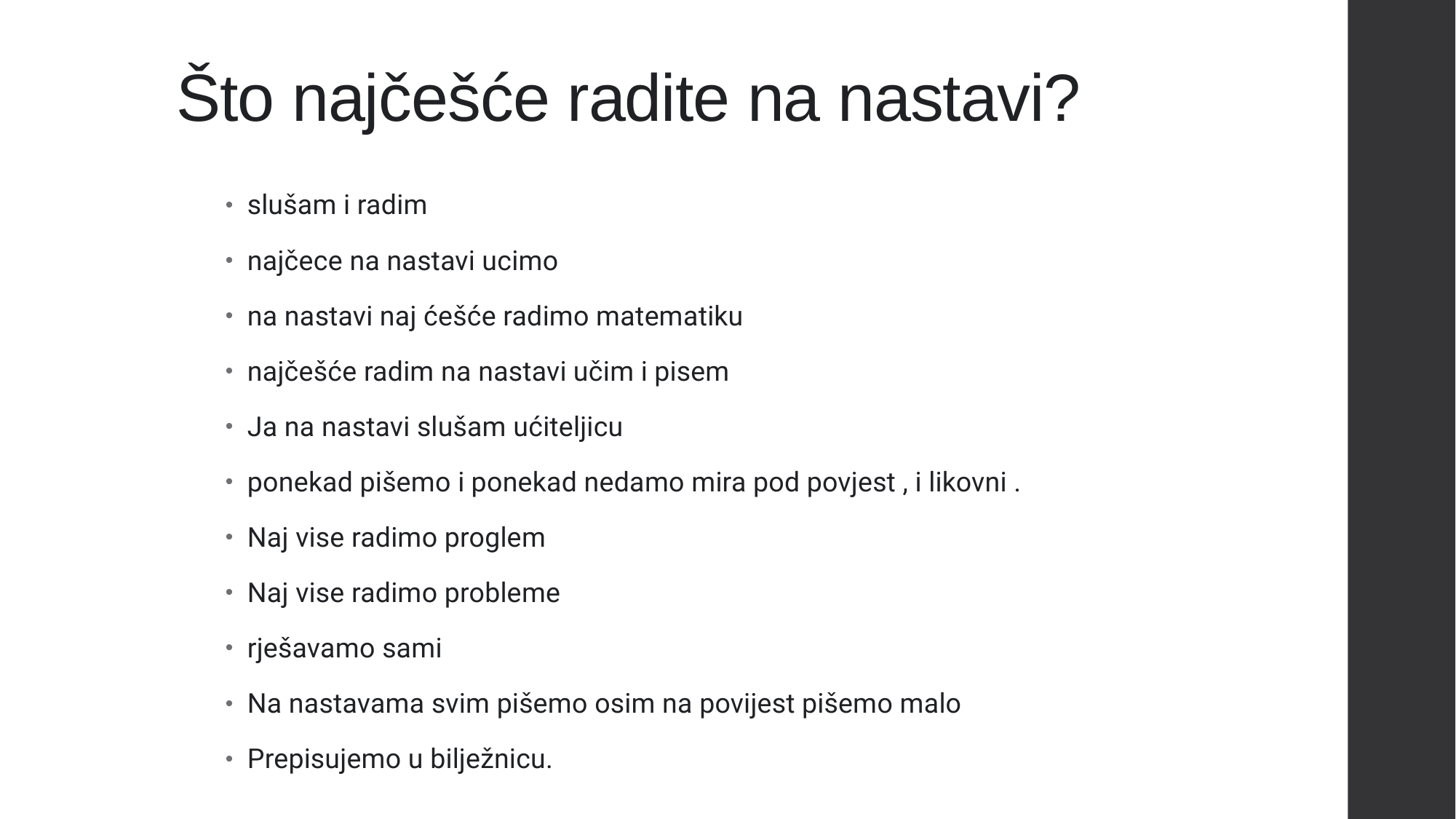

# Što najčešće radite na nastavi?
slušam i radim
najčece na nastavi ucimo
na nastavi naj ćešće radimo matematiku
najčešće radim na nastavi učim i pisem
Ja na nastavi slušam ućiteljicu
ponekad pišemo i ponekad nedamo mira pod povjest , i likovni .
Naj vise radimo proglem
Naj vise radimo probleme
rješavamo sami
Na nastavama svim pišemo osim na povijest pišemo malo
Prepisujemo u bilježnicu.